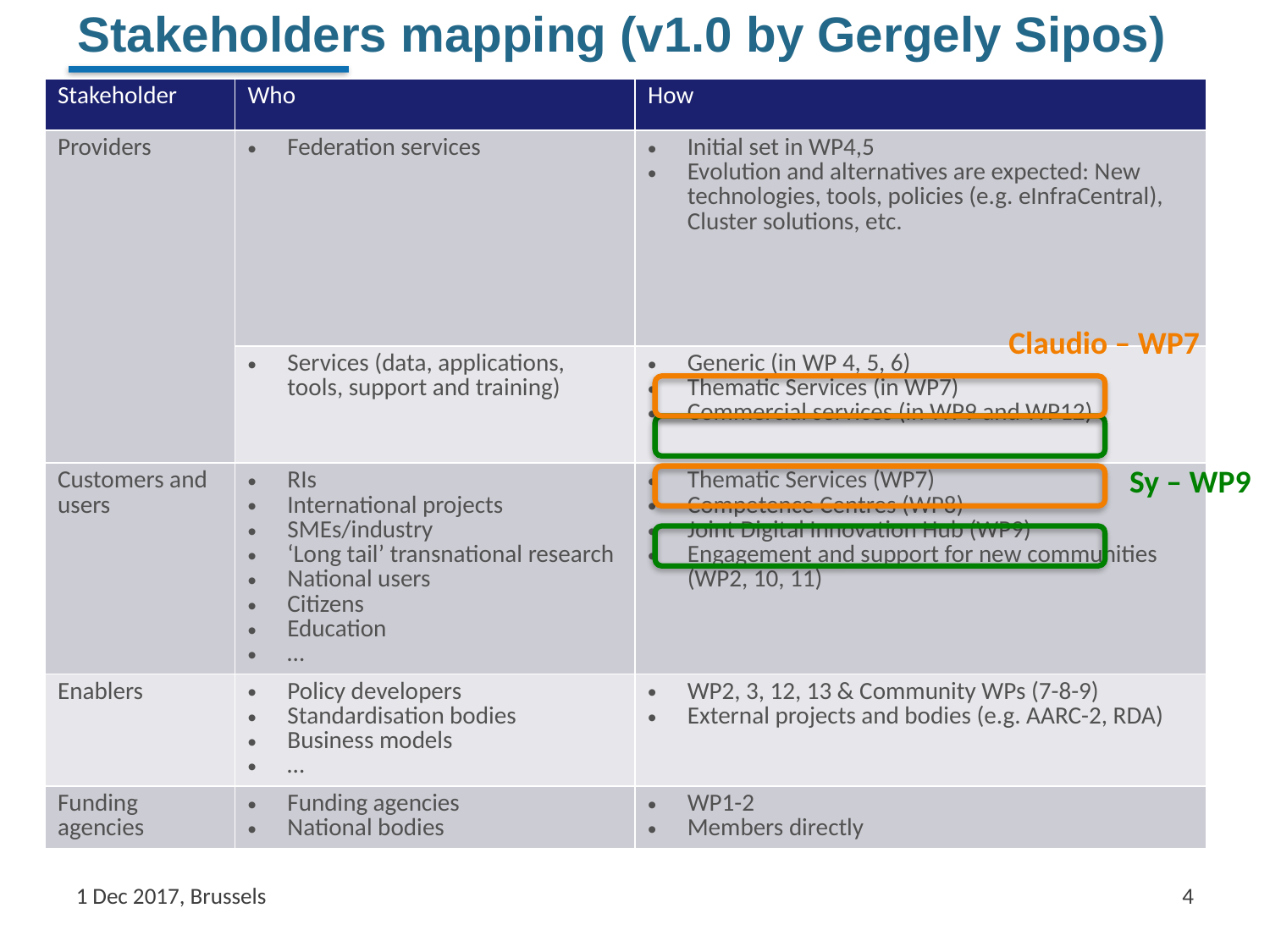

# Stakeholders mapping (v1.0 by Gergely Sipos)
| Stakeholder | Who | How |
| --- | --- | --- |
| Providers | Federation services | Initial set in WP4,5 Evolution and alternatives are expected: New technologies, tools, policies (e.g. eInfraCentral), Cluster solutions, etc. |
|  | Services (data, applications, tools, support and training) | Generic (in WP 4, 5, 6) Thematic Services (in WP7) Commercial services (in WP9 and WP12) |
| Customers and users | RIs International projects SMEs/industry ‘Long tail’ transnational research National users Citizens Education … | Thematic Services (WP7) Competence Centres (WP8) Joint Digital Innovation Hub (WP9) Engagement and support for new communities (WP2, 10, 11) |
| Enablers | Policy developers Standardisation bodies Business models … | WP2, 3, 12, 13 & Community WPs (7-8-9) External projects and bodies (e.g. AARC-2, RDA) |
| Funding agencies | Funding agencies National bodies | WP1-2 Members directly |
Claudio – WP7

Sy – WP9

1 Dec 2017, Brussels
4